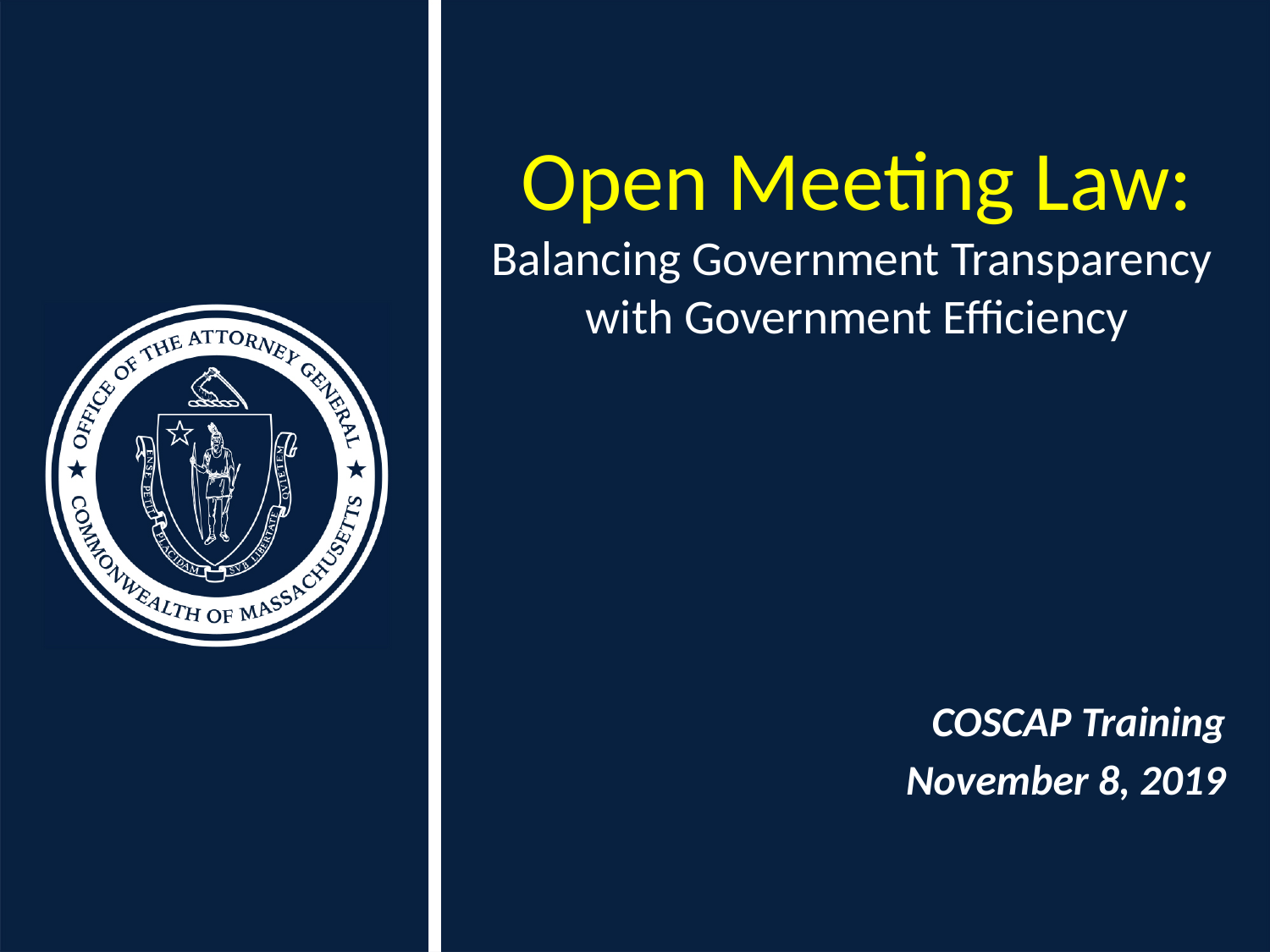

# Open Meeting Law: Balancing Government Transparency with Government Efficiency
 COSCAP Training
November 8, 2019